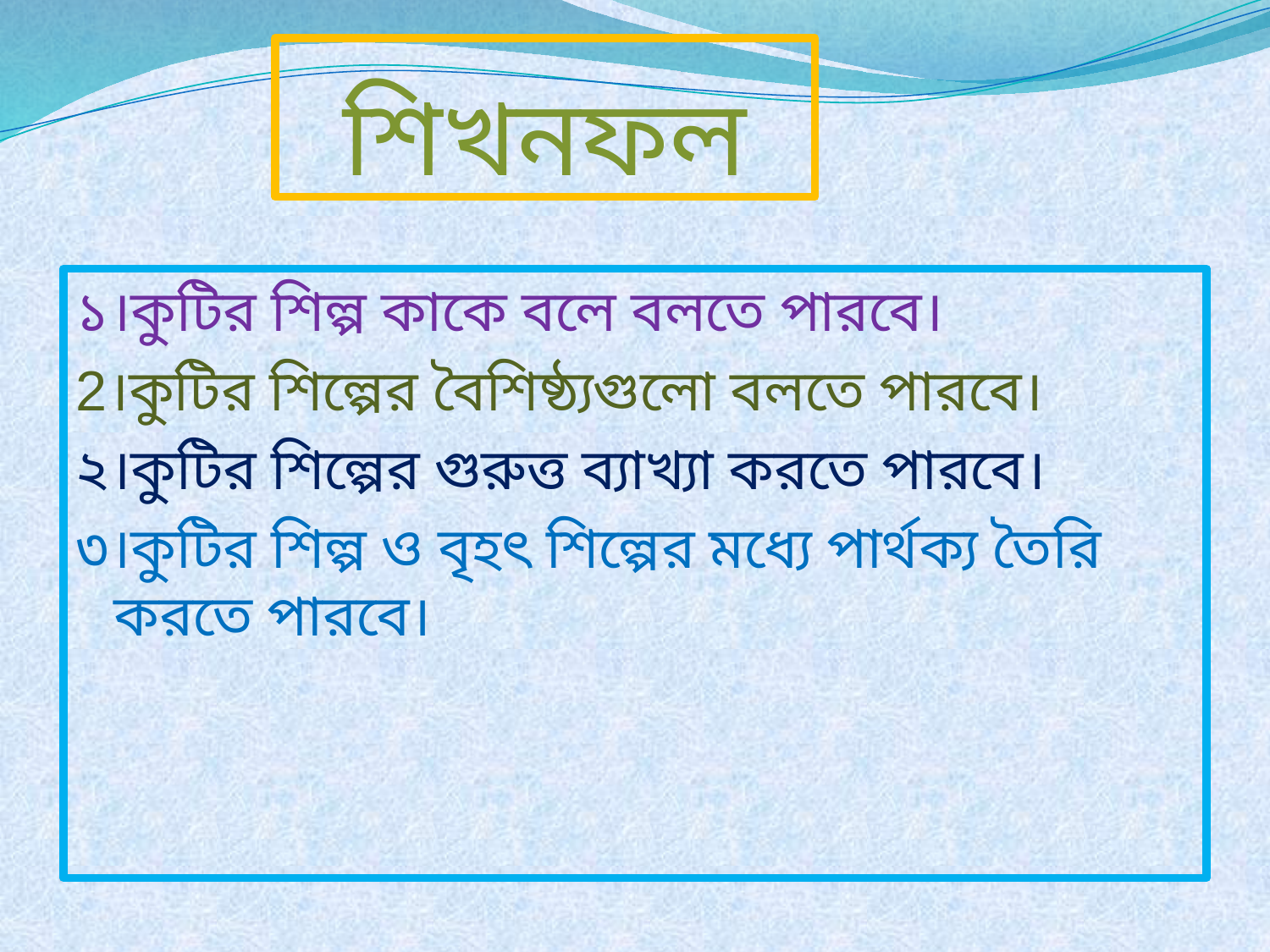

# শিখনফল
১।কুটির শিল্প কাকে বলে বলতে পারবে।
2।কুটির শিল্পের বৈশিষ্ঠ্যগুলো বলতে পারবে।
২।কুটির শিল্পের গুরুত্ত ব্যাখ্যা করতে পারবে।
৩।কুটির শিল্প ও বৃহৎ শিল্পের মধ্যে পার্থক্য তৈরি করতে পারবে।